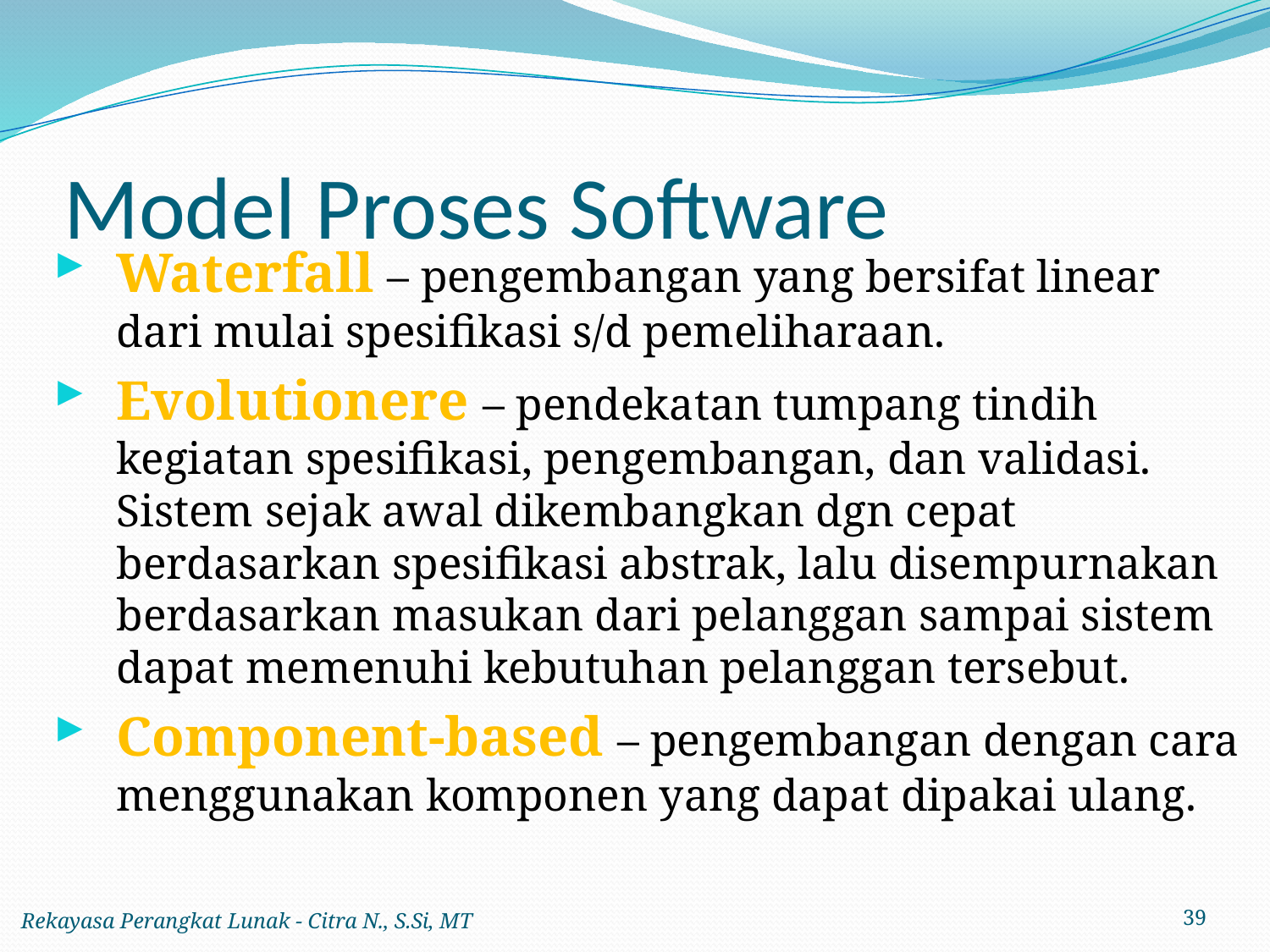

# Model Proses Software
Waterfall – pengembangan yang bersifat linear dari mulai spesifikasi s/d pemeliharaan.
Evolutionere – pendekatan tumpang tindih kegiatan spesifikasi, pengembangan, dan validasi. Sistem sejak awal dikembangkan dgn cepat berdasarkan spesifikasi abstrak, lalu disempurnakan berdasarkan masukan dari pelanggan sampai sistem dapat memenuhi kebutuhan pelanggan tersebut.
Component-based – pengembangan dengan cara menggunakan komponen yang dapat dipakai ulang.

Rekayasa Perangkat Lunak - Citra N., S.Si, MT
39